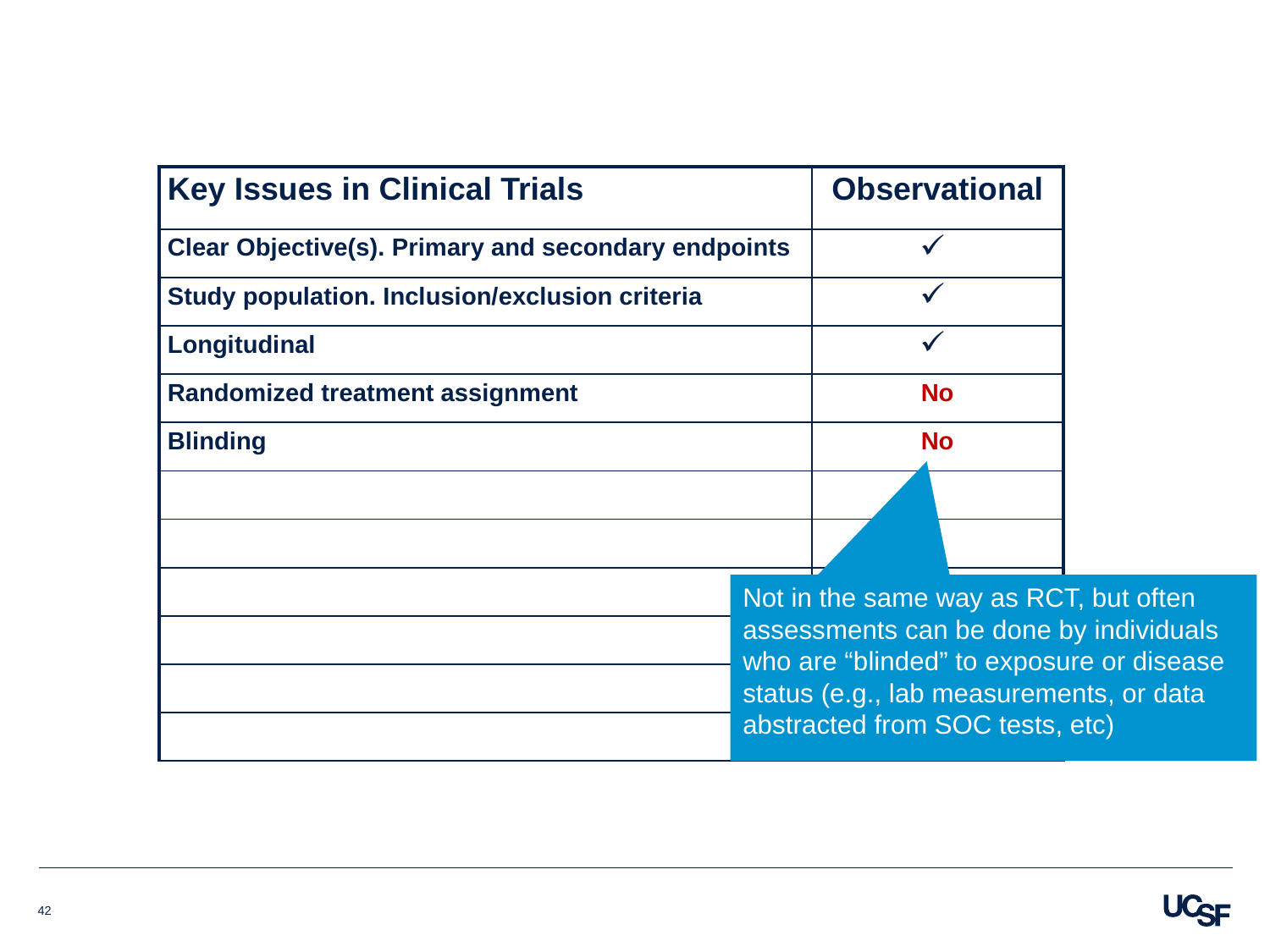

| Key Issues in Clinical Trials | Observational |
| --- | --- |
| Clear Objective(s). Primary and secondary endpoints |  |
| Study population. Inclusion/exclusion criteria |  |
| Longitudinal |  |
| Randomized treatment assignment | No |
| Blinding | No |
|  |  |
|  |  |
|  |  |
|  |  |
|  |  |
|  |  |
Not in the same way as RCT, but often assessments can be done by individuals who are “blinded” to exposure or disease status (e.g., lab measurements, or data abstracted from SOC tests, etc)
42